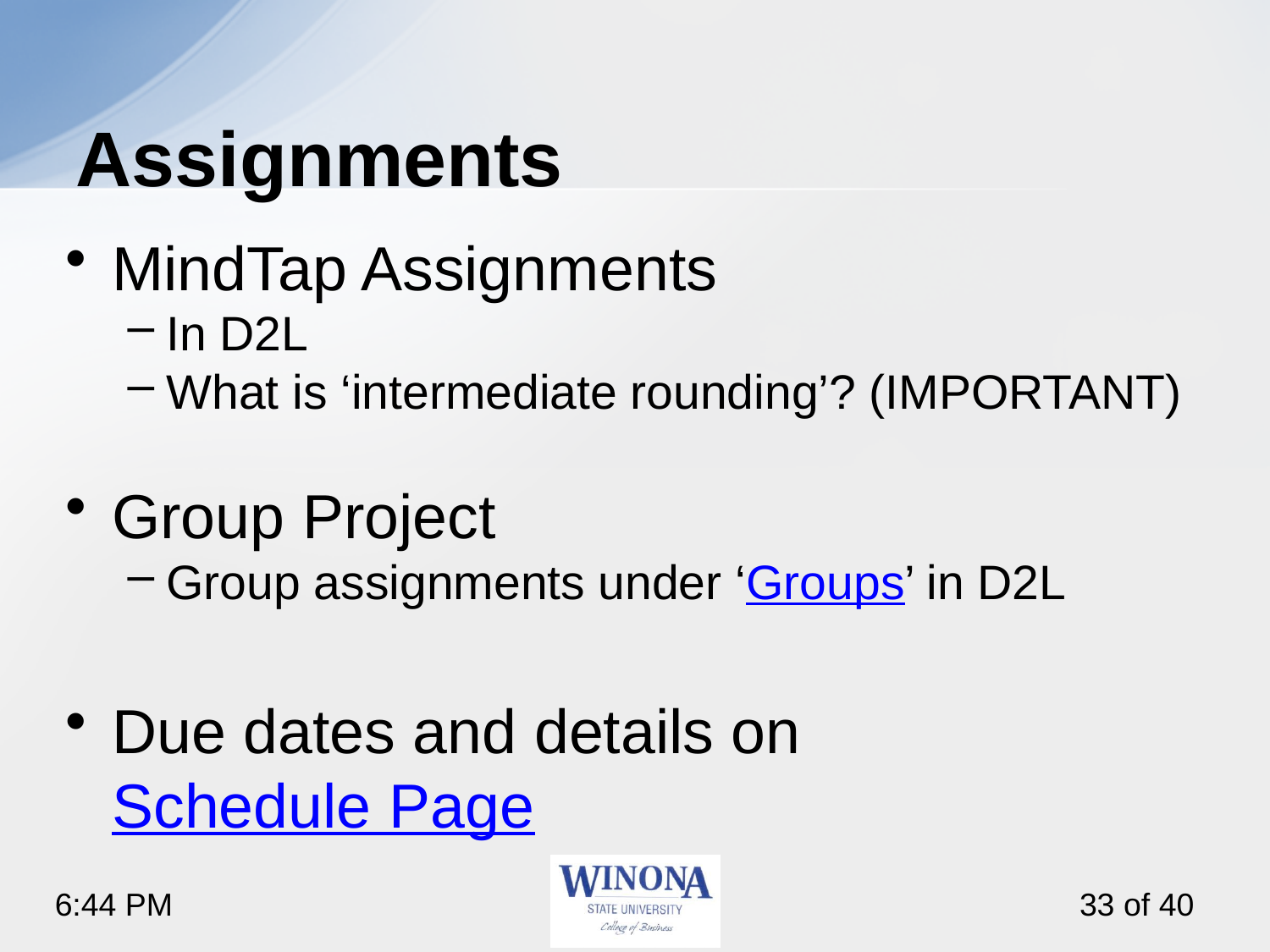

# Assignments
MindTap Assignments
In D2L
What is ‘intermediate rounding’? (IMPORTANT)

Group Project
Group assignments under ‘Groups’ in D2L

Due dates and details on Schedule Page